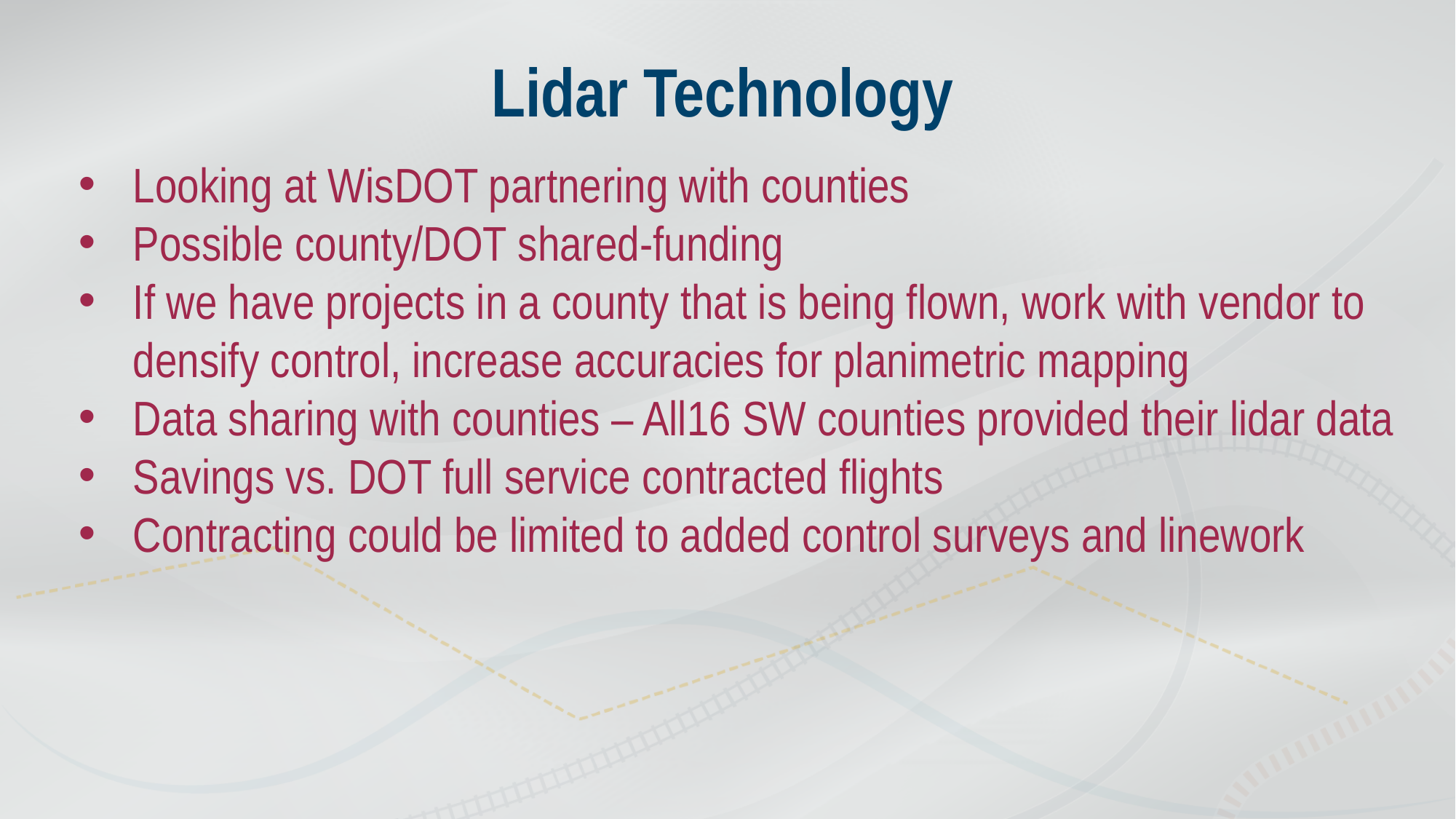

# Lidar Technology
Looking at WisDOT partnering with counties
Possible county/DOT shared-funding
If we have projects in a county that is being flown, work with vendor to densify control, increase accuracies for planimetric mapping
Data sharing with counties – All16 SW counties provided their lidar data
Savings vs. DOT full service contracted flights
Contracting could be limited to added control surveys and linework